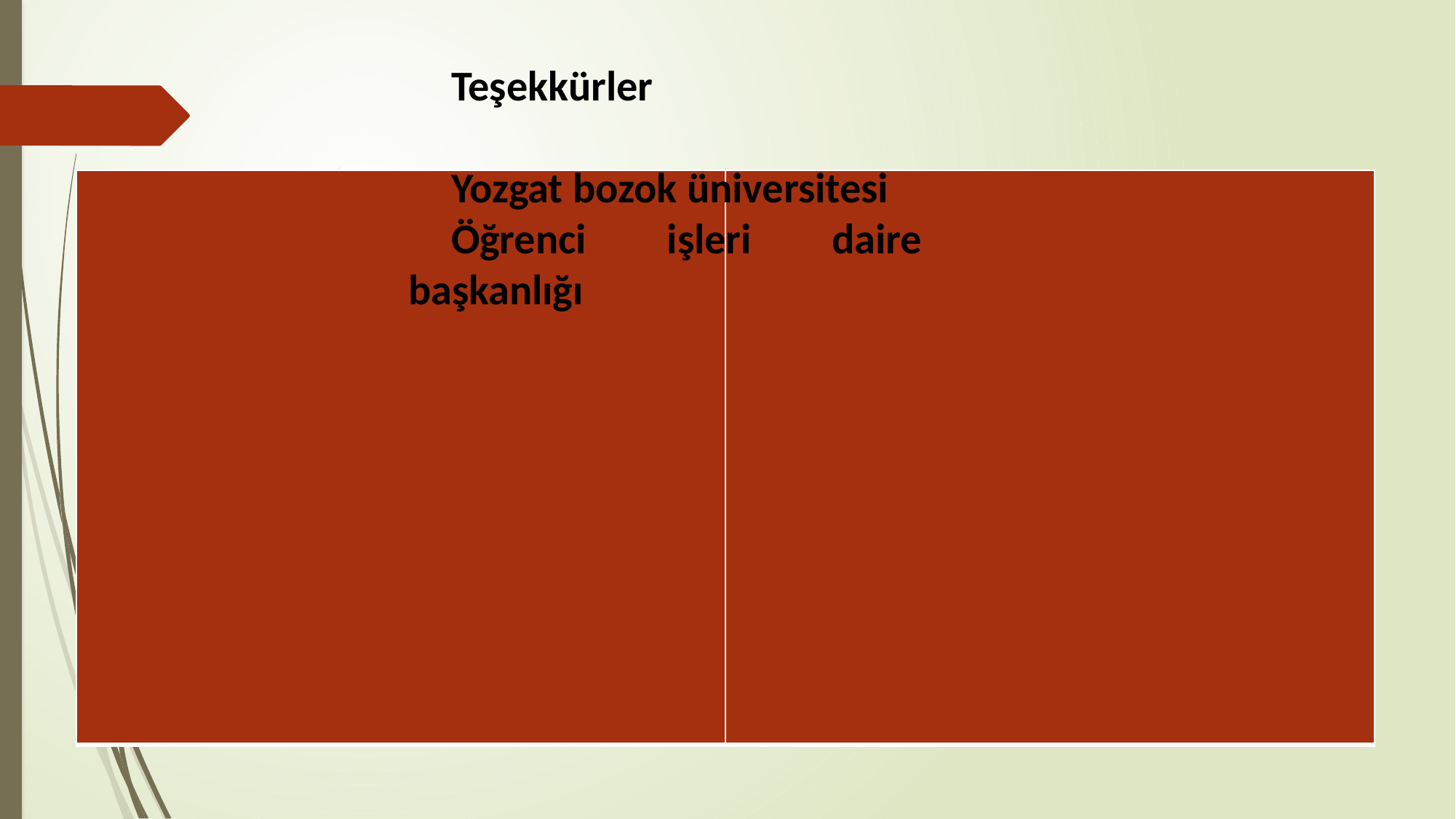

Teşekkürler

Yozgat bozok üniversitesi
Öğrenci işleri daire başkanlığı
|  |  |
| --- | --- |